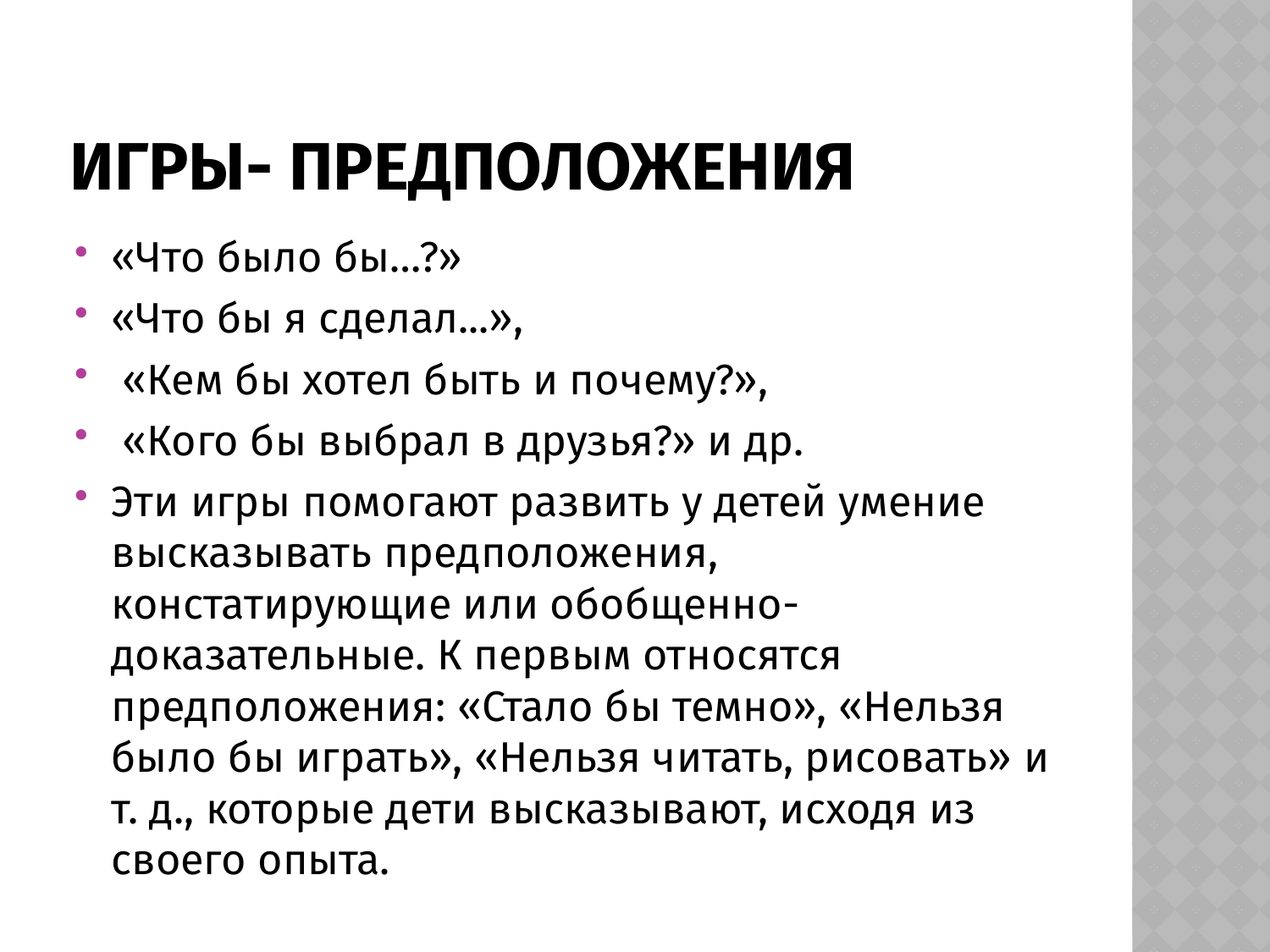

# Игры- предположения
«Что было бы…?»
«Что бы я сделал...»,
 «Кем бы хотел быть и почему?»,
 «Кого бы выбрал в друзья?» и др.
Эти игры помогают развить у детей умение высказывать предположения, констатирующие или обобщенно-доказательные. К первым относятся предположения: «Стало бы темно», «Нельзя было бы играть», «Нельзя читать, рисовать» и т. д., которые дети высказывают, исходя из своего опыта.